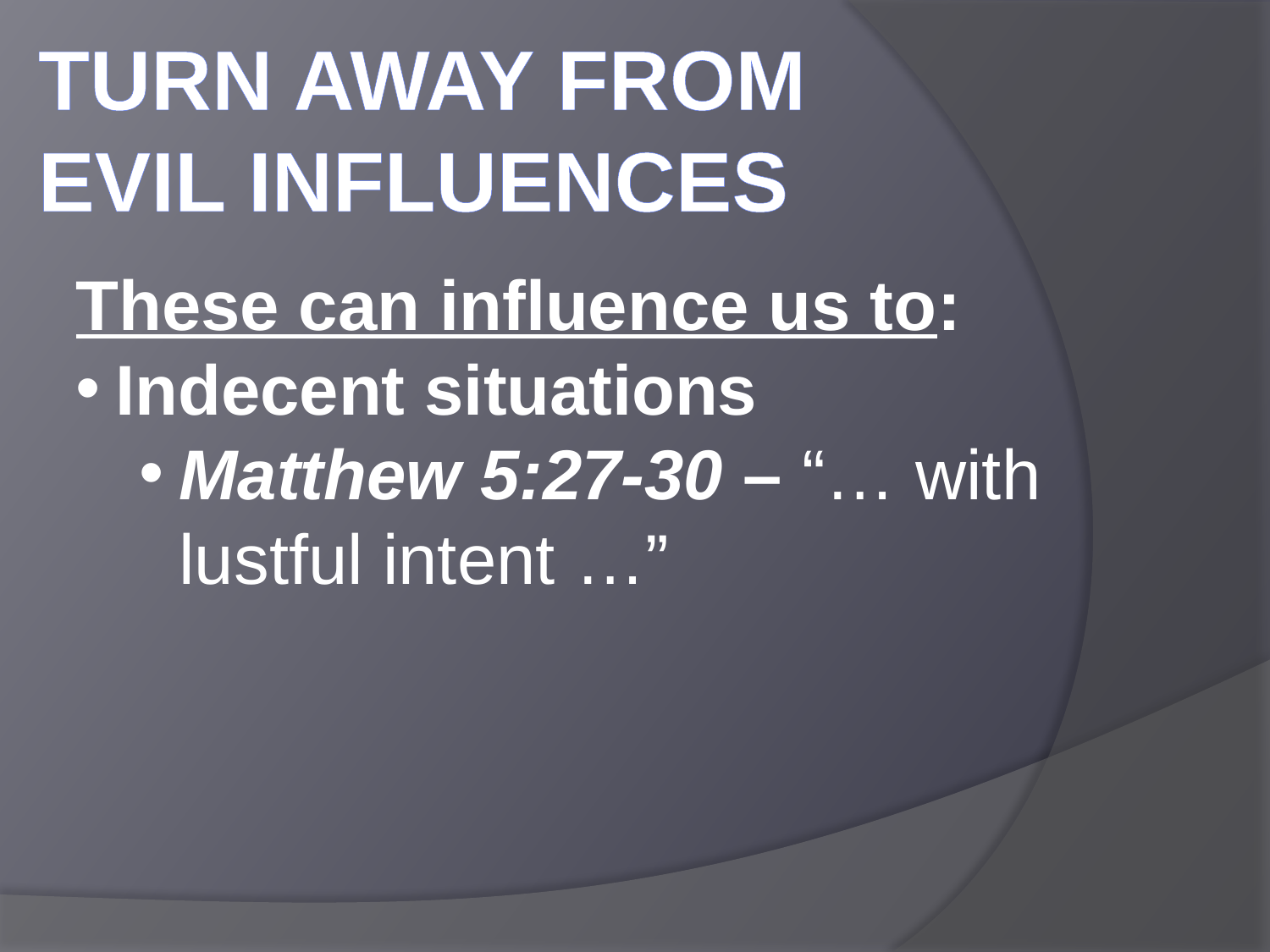

Turn away from evil influences
These can influence us to:
Indecent situations
Matthew 5:27-30 – “… with lustful intent …”